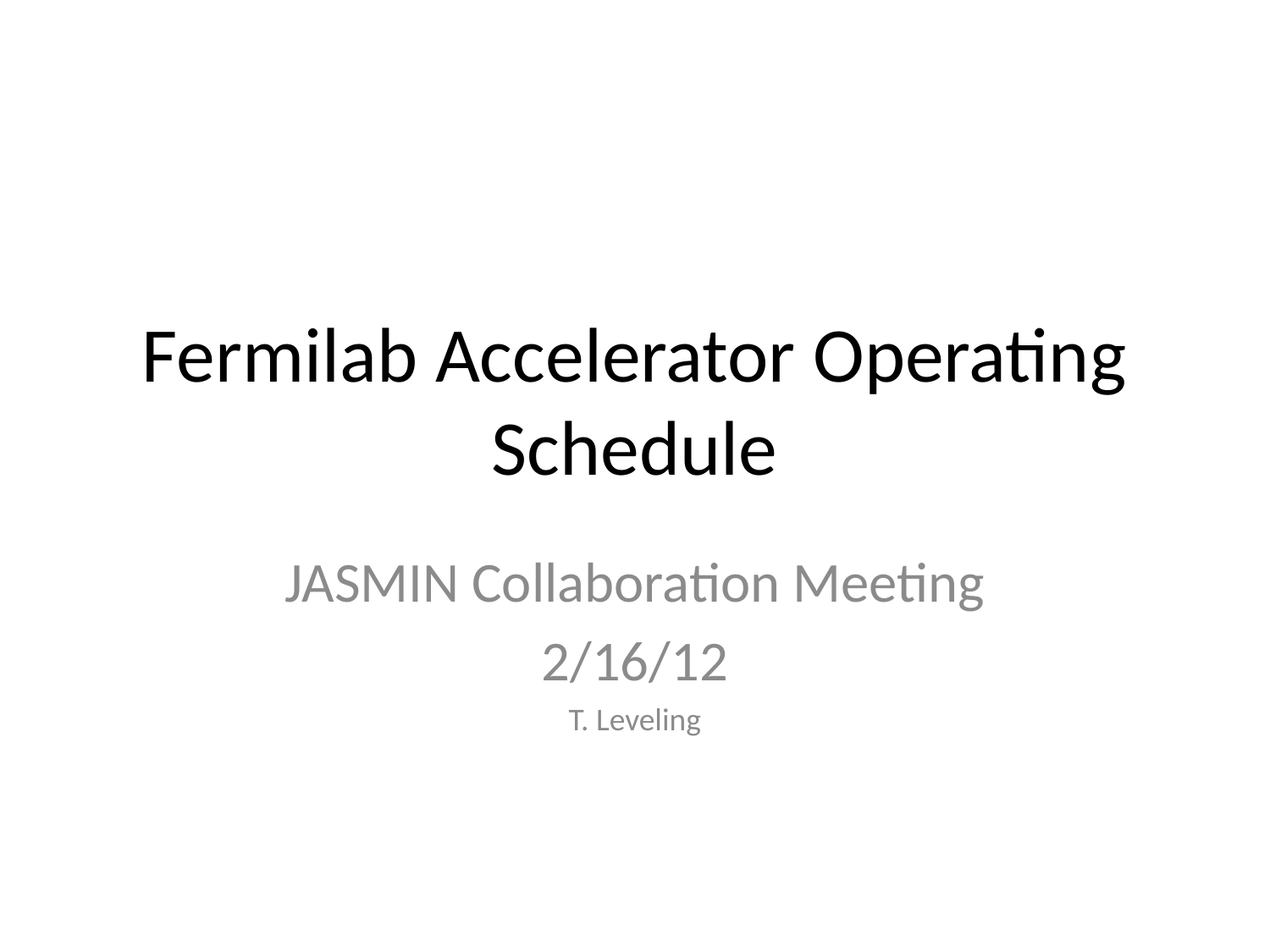

# Fermilab Accelerator Operating Schedule
JASMIN Collaboration Meeting
2/16/12
T. Leveling